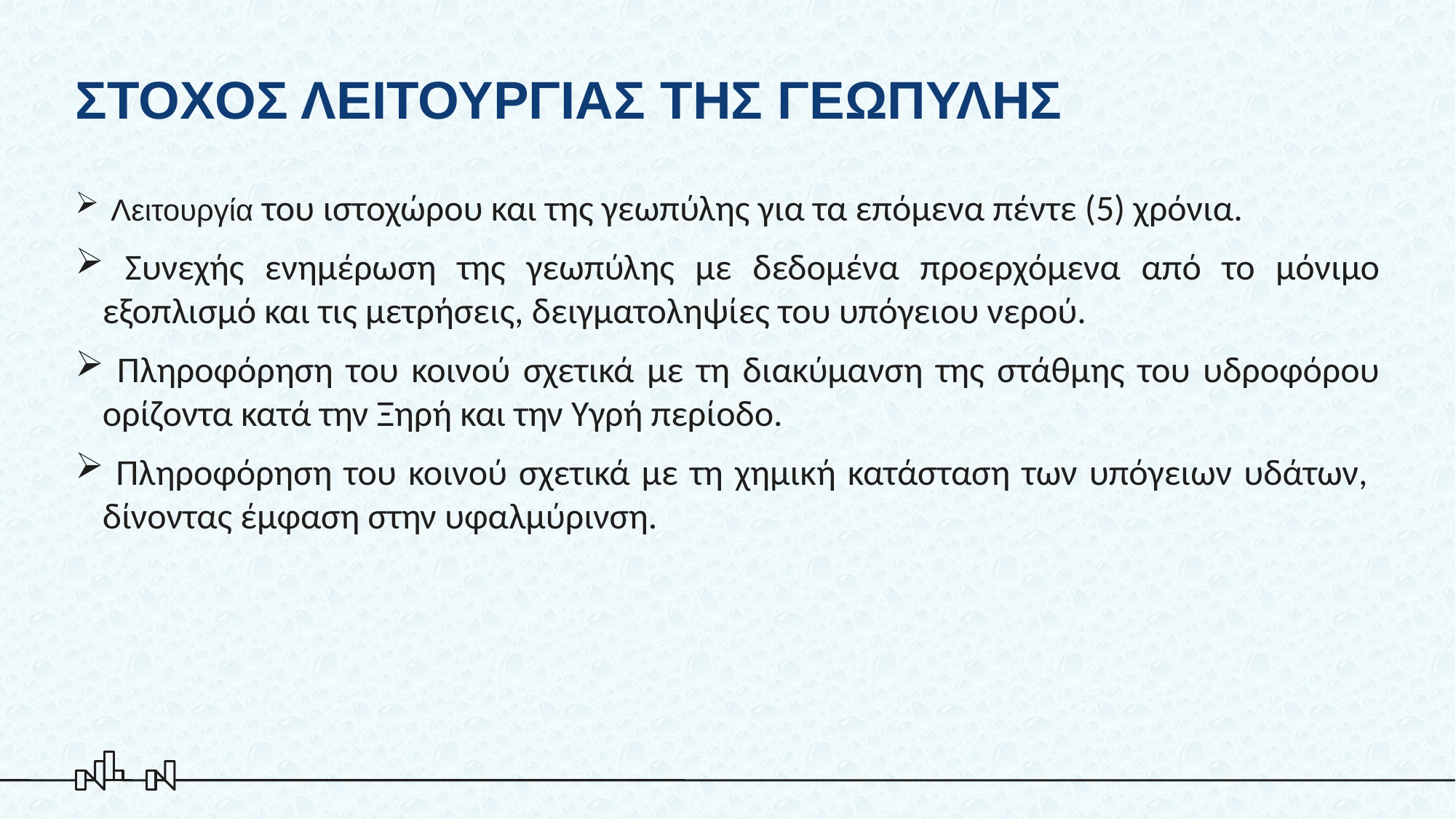

# ΣΤΟΧΟΣ ΛΕΙΤΟΥΡΓΙΑΣ ΤΗΣ ΓΕΩΠΥΛΗΣ
 Λειτουργία του ιστοχώρου και της γεωπύλης για τα επόμενα πέντε (5) χρόνια.
 Συνεχής ενημέρωση της γεωπύλης με δεδομένα προερχόμενα από το μόνιμο εξοπλισμό και τις μετρήσεις, δειγματοληψίες του υπόγειου νερού.
 Πληροφόρηση του κοινού σχετικά με τη διακύμανση της στάθμης του υδροφόρου ορίζοντα κατά την Ξηρή και την Υγρή περίοδο.
 Πληροφόρηση του κοινού σχετικά με τη χημική κατάσταση των υπόγειων υδάτων,  δίνοντας έμφαση στην υφαλμύρινση.